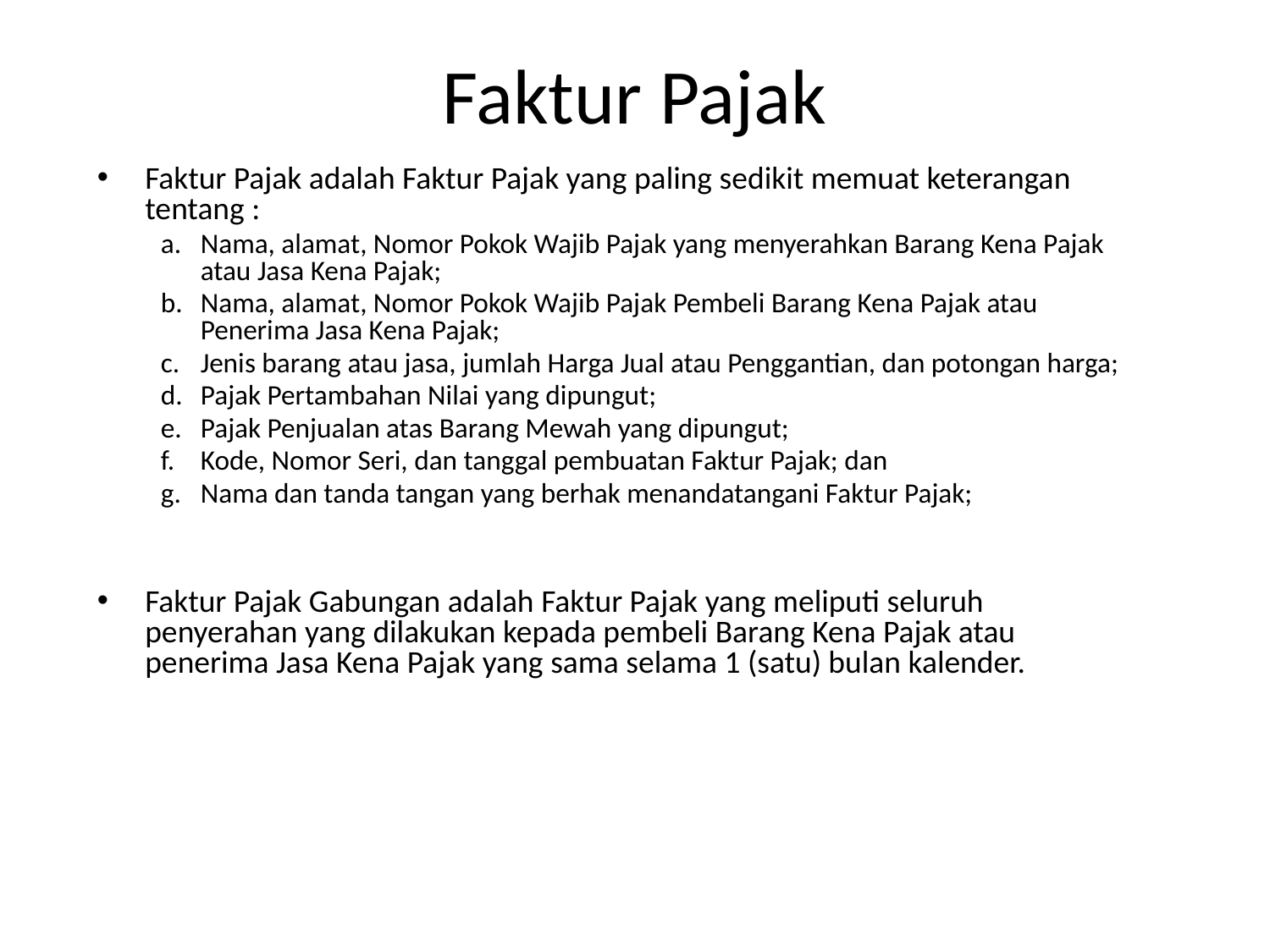

# Faktur Pajak
Faktur Pajak adalah Faktur Pajak yang paling sedikit memuat keterangan tentang :
Nama, alamat, Nomor Pokok Wajib Pajak yang menyerahkan Barang Kena Pajak atau Jasa Kena Pajak;
Nama, alamat, Nomor Pokok Wajib Pajak Pembeli Barang Kena Pajak atau Penerima Jasa Kena Pajak;
Jenis barang atau jasa, jumlah Harga Jual atau Penggantian, dan potongan harga;
Pajak Pertambahan Nilai yang dipungut;
Pajak Penjualan atas Barang Mewah yang dipungut;
Kode, Nomor Seri, dan tanggal pembuatan Faktur Pajak; dan
Nama dan tanda tangan yang berhak menandatangani Faktur Pajak;

Faktur Pajak Gabungan adalah Faktur Pajak yang meliputi seluruh penyerahan yang dilakukan kepada pembeli Barang Kena Pajak atau penerima Jasa Kena Pajak yang sama selama 1 (satu) bulan kalender.